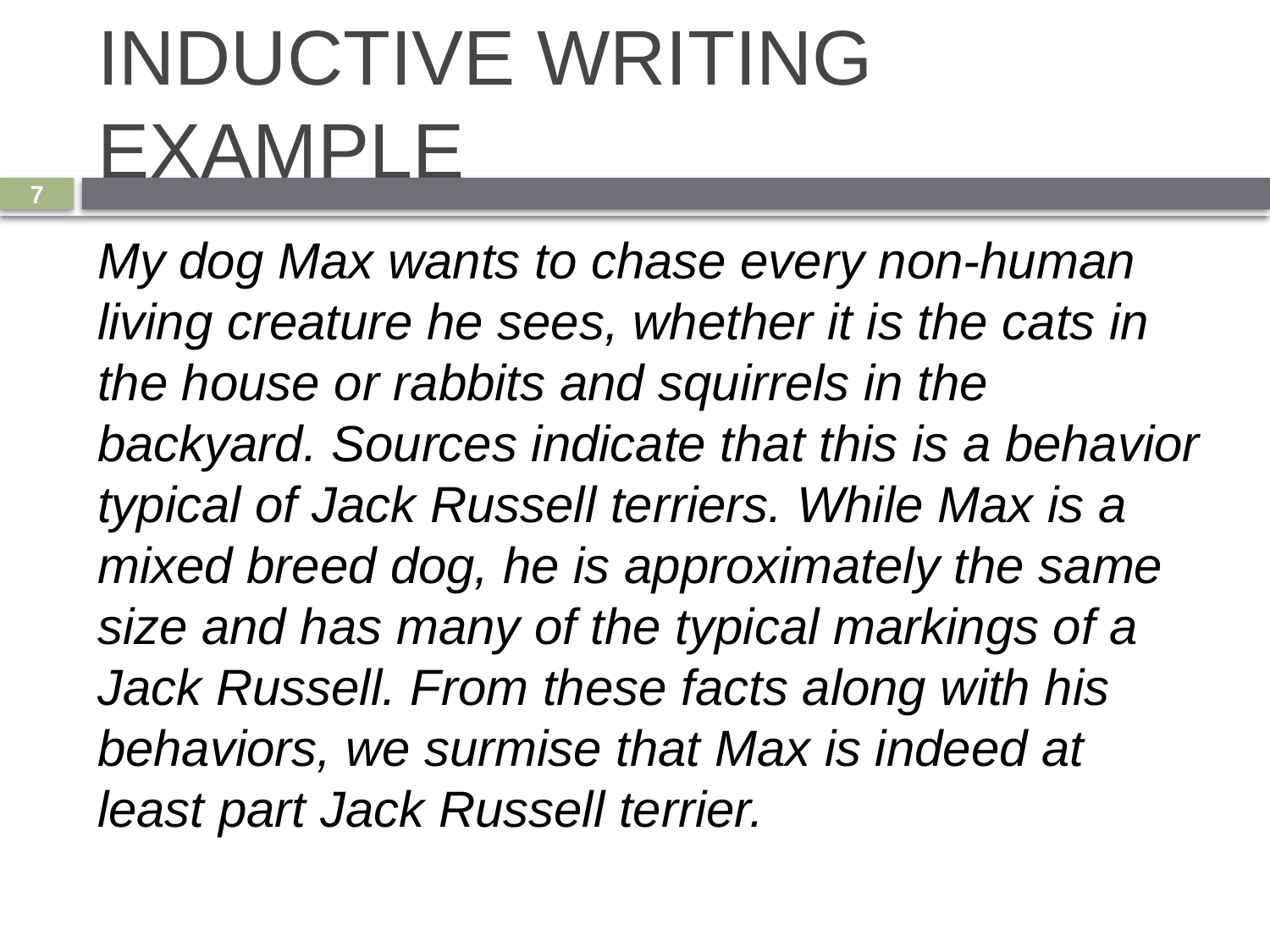

# INDUCTIVE WRITING EXAMPLE
7
My dog Max wants to chase every non-human living creature he sees, whether it is the cats in the house or rabbits and squirrels in the backyard. Sources indicate that this is a behavior typical of Jack Russell terriers. While Max is a mixed breed dog, he is approximately the same size and has many of the typical markings of a Jack Russell. From these facts along with his behaviors, we surmise that Max is indeed at least part Jack Russell terrier.